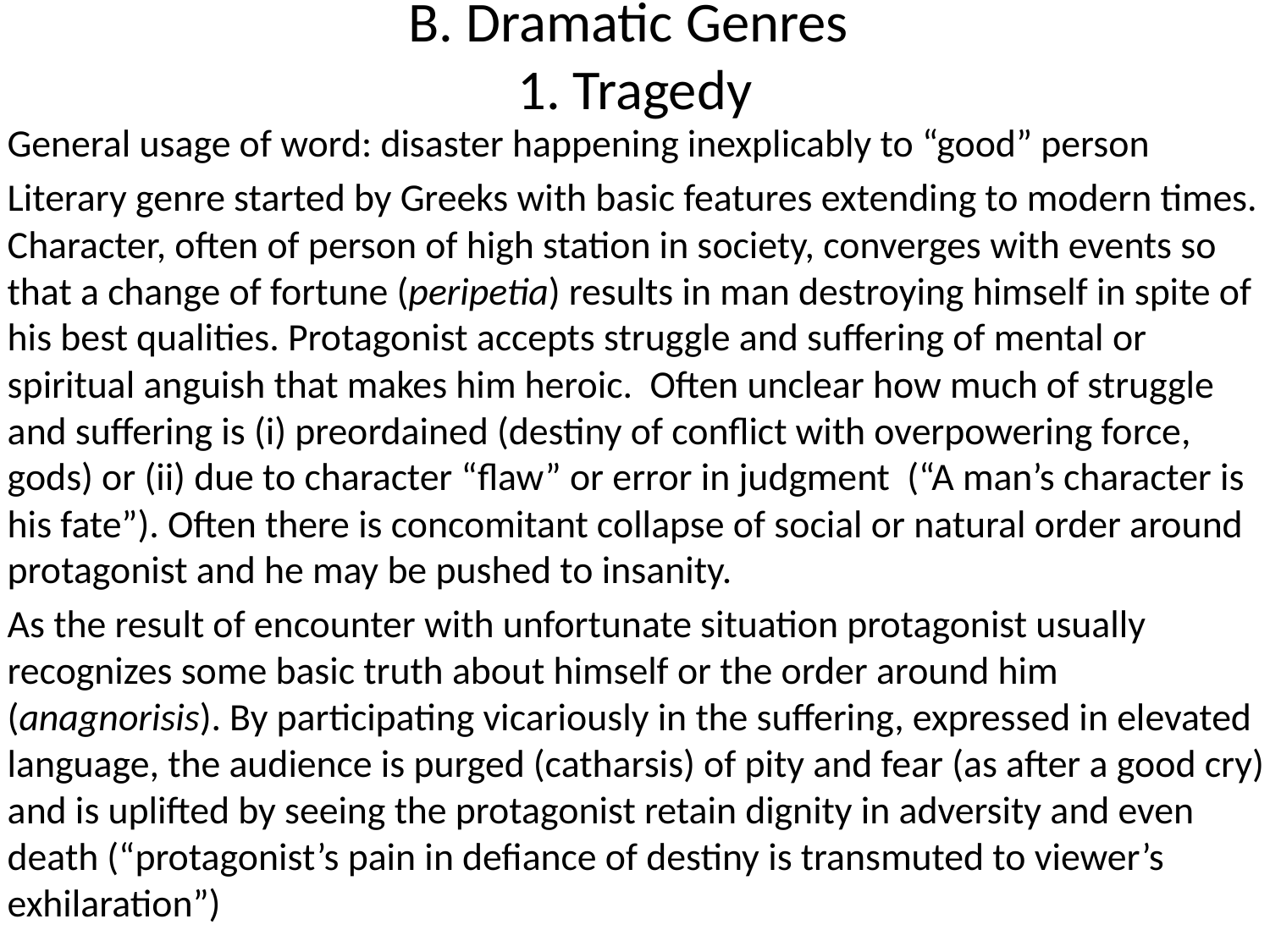

# B. Dramatic Genres 1. Tragedy
General usage of word: disaster happening inexplicably to “good” person
Literary genre started by Greeks with basic features extending to modern times. Character, often of person of high station in society, converges with events so that a change of fortune (peripetia) results in man destroying himself in spite of his best qualities. Protagonist accepts struggle and suffering of mental or spiritual anguish that makes him heroic.  Often unclear how much of struggle and suffering is (i) preordained (destiny of conflict with overpowering force, gods) or (ii) due to character “flaw” or error in judgment  (“A man’s character is his fate”). Often there is concomitant collapse of social or natural order around protagonist and he may be pushed to insanity.
As the result of encounter with unfortunate situation protagonist usually recognizes some basic truth about himself or the order around him (anagnorisis). By participating vicariously in the suffering, expressed in elevated language, the audience is purged (catharsis) of pity and fear (as after a good cry) and is uplifted by seeing the protagonist retain dignity in adversity and even death (“protagonist’s pain in defiance of destiny is transmuted to viewer’s exhilaration”)